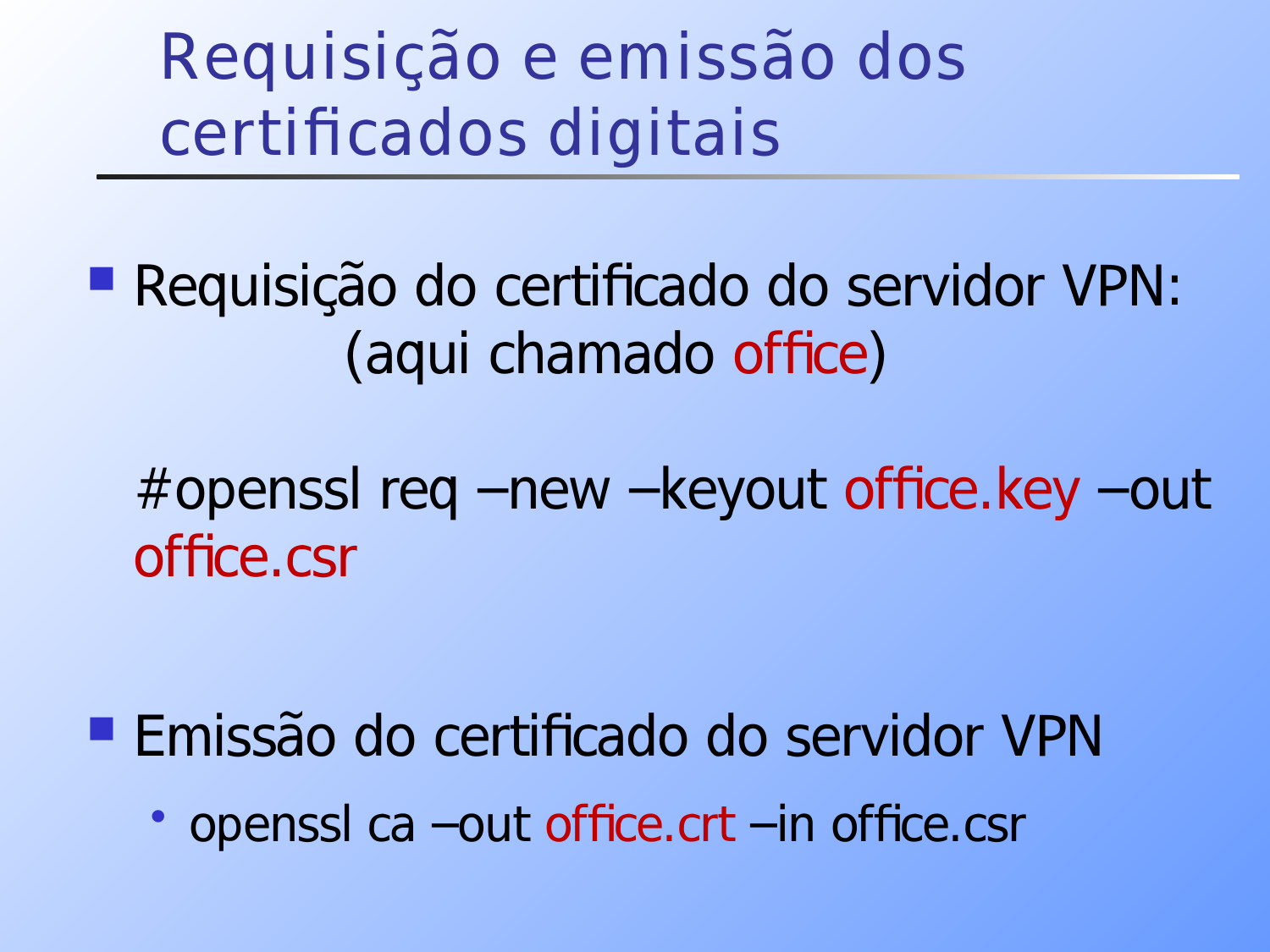

# Requisição e emissão dos certificados digitais
Requisição do certificado do servidor VPN:
            (aqui chamado office)
#openssl req –new –keyout office.key –out office.csr

Emissão do certificado do servidor VPN
openssl ca –out office.crt –in office.csr